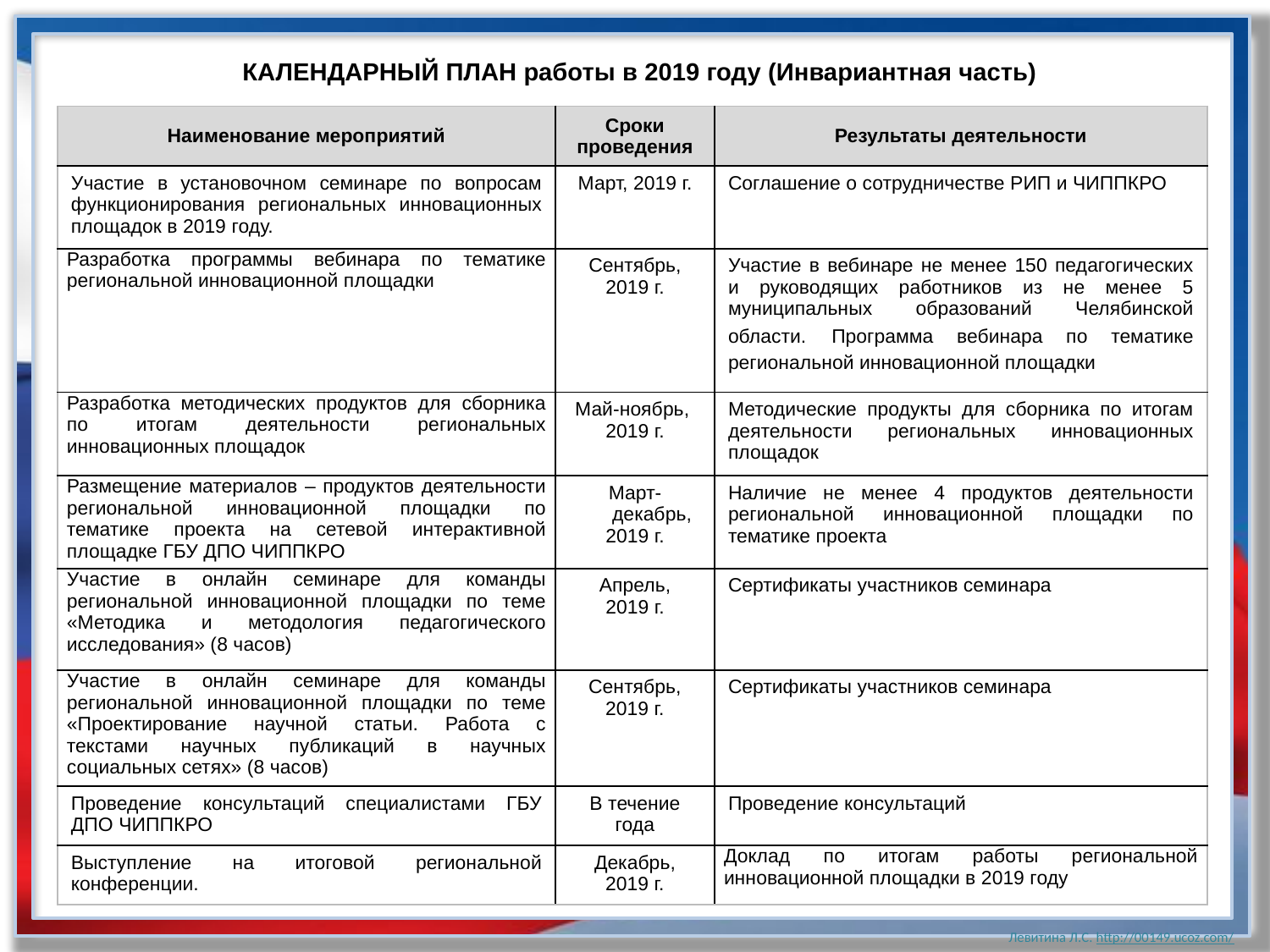

КАЛЕНДАРНЫЙ ПЛАН работы в 2019 году (Инвариантная часть)
| Наименование мероприятий | Сроки проведения | Результаты деятельности |
| --- | --- | --- |
| Участие в установочном семинаре по вопросам функционирования региональных инновационных площадок в 2019 году. | Март, 2019 г. | Соглашение о сотрудничестве РИП и ЧИППКРО |
| Разработка программы вебинара по тематике региональной инновационной площадки | Сентябрь, 2019 г. | Участие в вебинаре не менее 150 педагогических и руководящих работников из не менее 5 муниципальных образований Челябинской области. Программа вебинара по тематике региональной инновационной площадки |
| Разработка методических продуктов для сборника по итогам деятельности региональных инновационных площадок | Май-ноябрь, 2019 г. | Методические продукты для сборника по итогам деятельности региональных инновационных площадок |
| Размещение материалов – продуктов деятельности региональной инновационной площадки по тематике проекта на сетевой интерактивной площадке ГБУ ДПО ЧИППКРО | Март-декабрь, 2019 г. | Наличие не менее 4 продуктов деятельности региональной инновационной площадки по тематике проекта |
| Участие в онлайн семинаре для команды региональной инновационной площадки по теме «Методика и методология педагогического исследования» (8 часов) | Апрель, 2019 г. | Сертификаты участников семинара |
| Участие в онлайн семинаре для команды региональной инновационной площадки по теме «Проектирование научной статьи. Работа с текстами научных публикаций в научных социальных сетях» (8 часов) | Сентябрь, 2019 г. | Сертификаты участников семинара |
| Проведение консультаций специалистами ГБУ ДПО ЧИППКРО | В течение года | Проведение консультаций |
| Выступление на итоговой региональной конференции. | Декабрь, 2019 г. | Доклад по итогам работы региональной инновационной площадки в 2019 году |